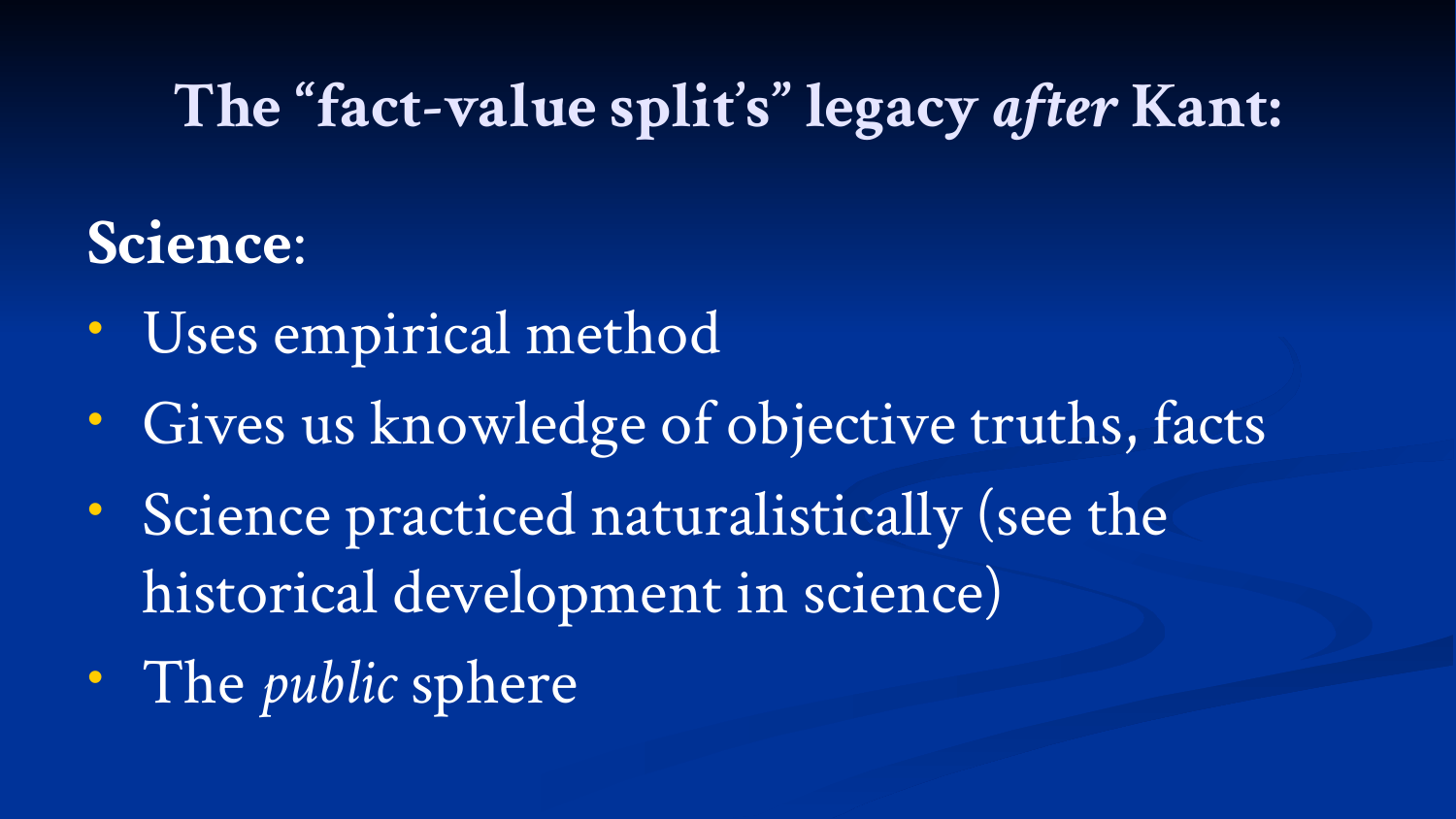

# The “fact-value split’s” legacy after Kant:
Science:
Uses empirical method
Gives us knowledge of objective truths, facts
Science practiced naturalistically (see the historical development in science)
The public sphere